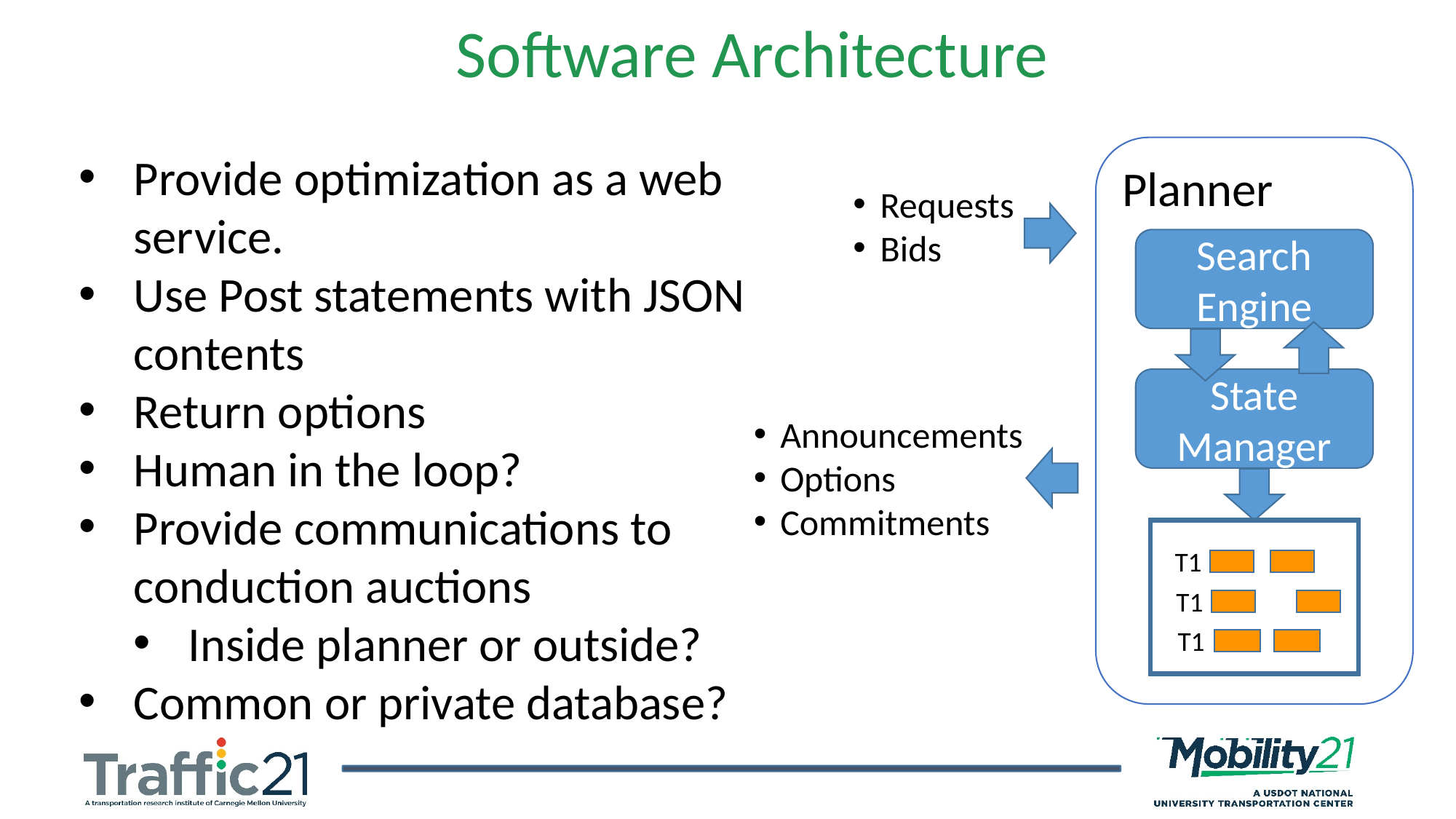

Software Architecture
Planner
Search Engine

State Manager

T1

T1

T1

Provide optimization as a web service.
Use Post statements with JSON contents
Return options
Human in the loop?
Provide communications to conduction auctions
Inside planner or outside?
Common or private database?
Requests
Bids

Announcements
Options
Commitments